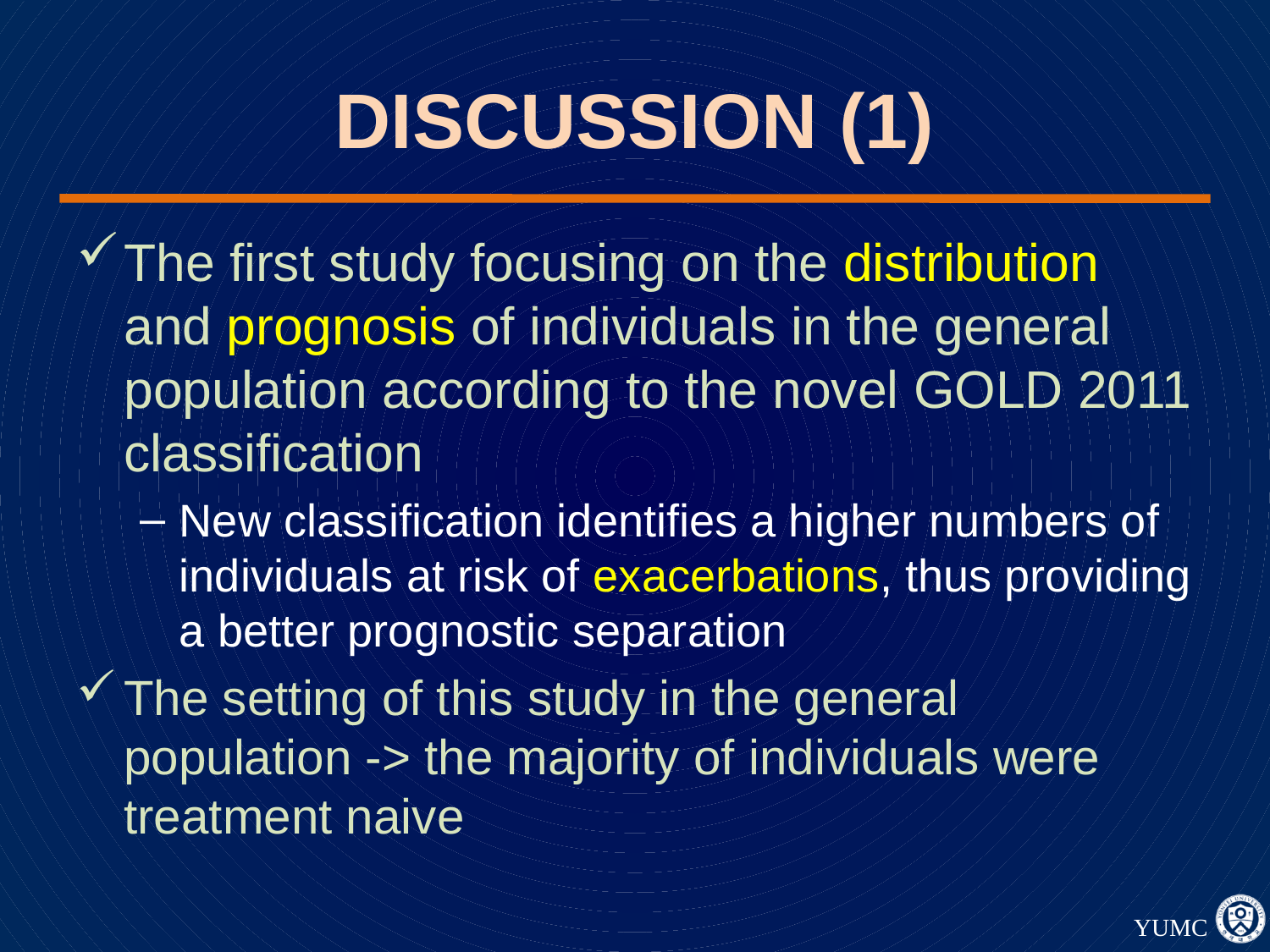

# DISCUSSION (1)
The first study focusing on the distribution and prognosis of individuals in the general population according to the novel GOLD 2011 classification
New classification identifies a higher numbers of individuals at risk of exacerbations, thus providing a better prognostic separation
The setting of this study in the general population -> the majority of individuals were treatment naive